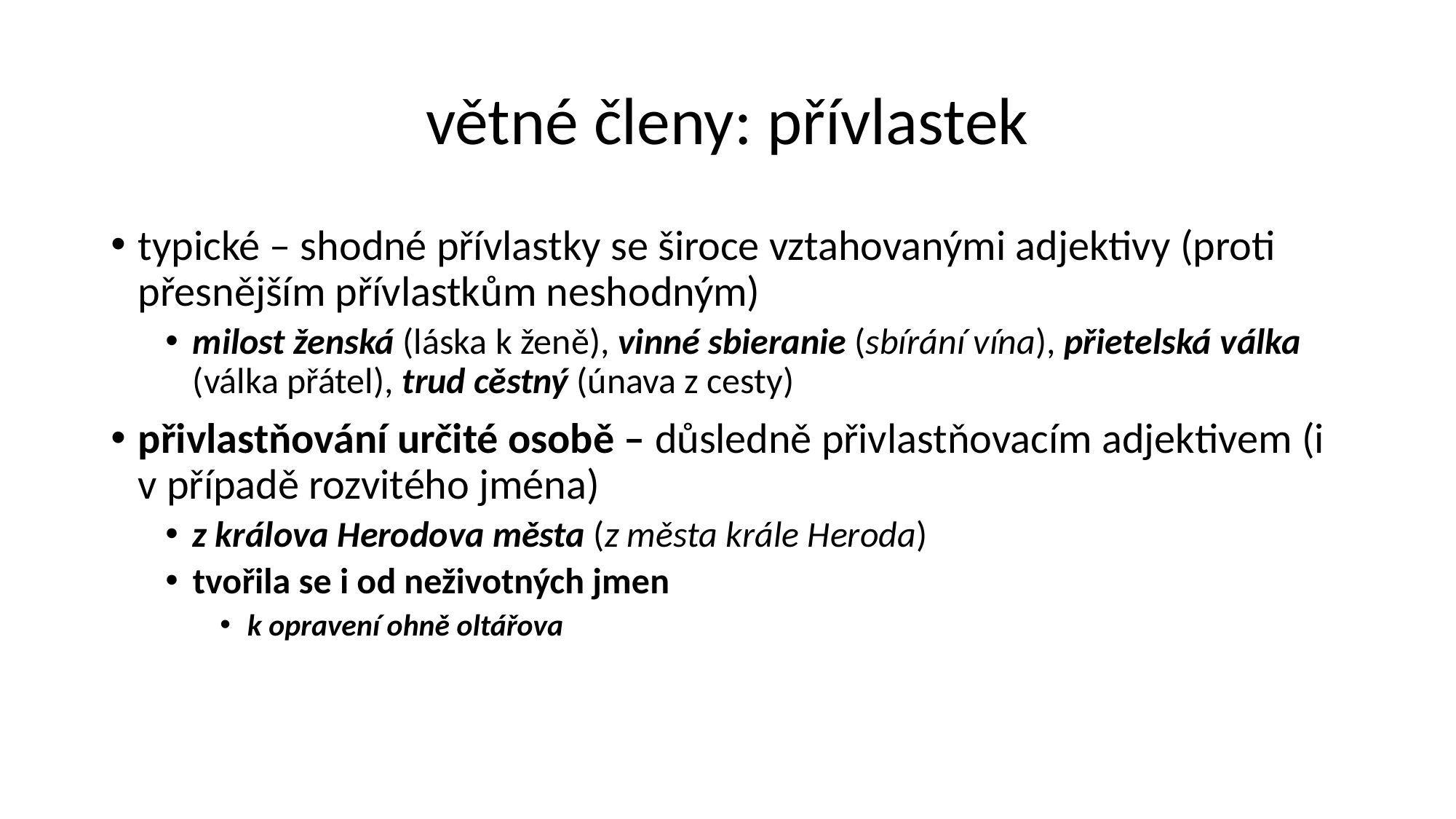

# větné členy: přívlastek
typické – shodné přívlastky se široce vztahovanými adjektivy (proti přesnějším přívlastkům neshodným)
milost ženská (láska k ženě), vinné sbieranie (sbírání vína), přietelská válka (válka přátel), trud cěstný (únava z cesty)
přivlastňování určité osobě – důsledně přivlastňovacím adjektivem (i v případě rozvitého jména)
z králova Herodova města (z města krále Heroda)
tvořila se i od neživotných jmen
k opravení ohně oltářova